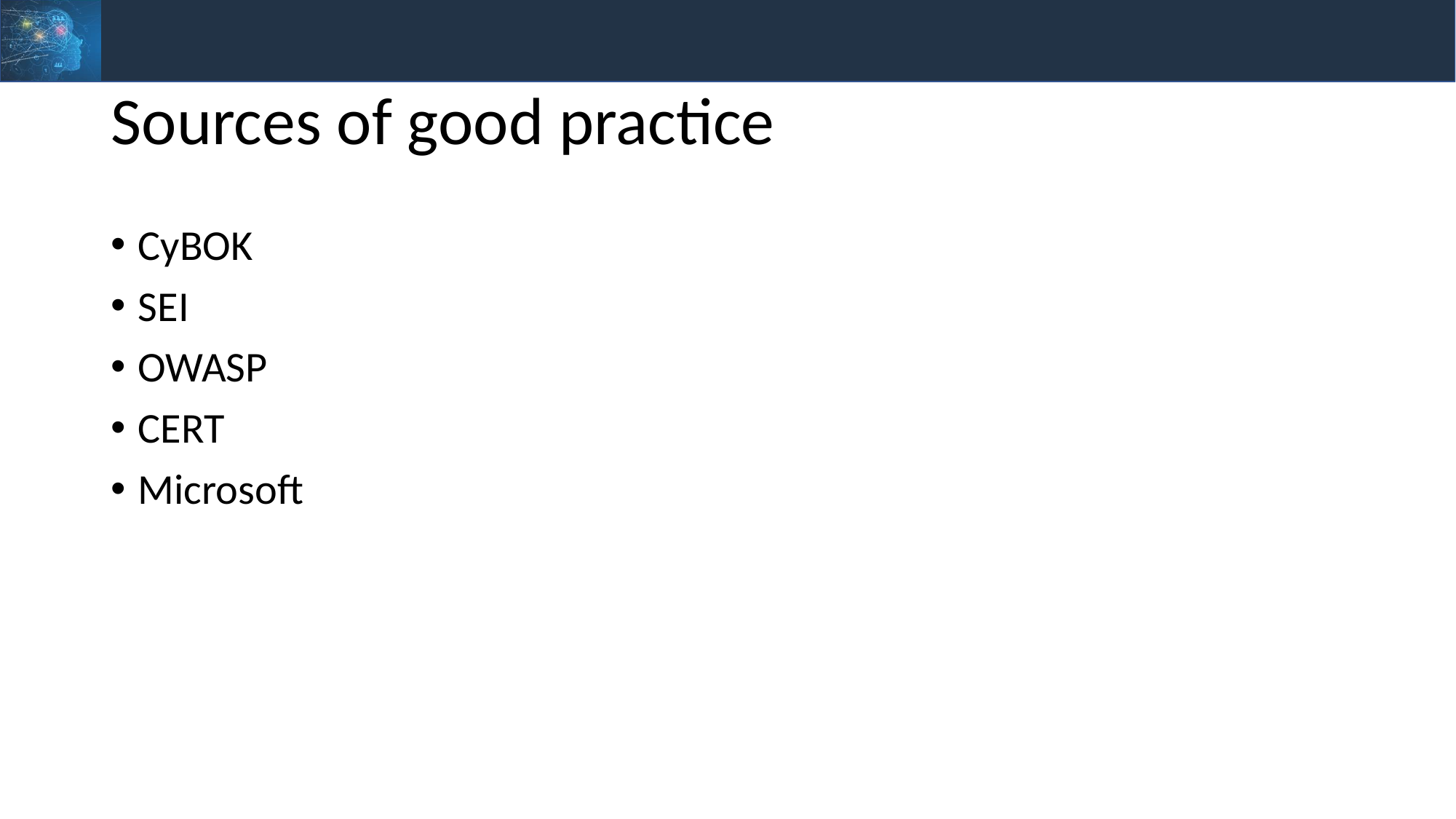

# Sources of good practice
CyBOK
SEI
OWASP
CERT
Microsoft